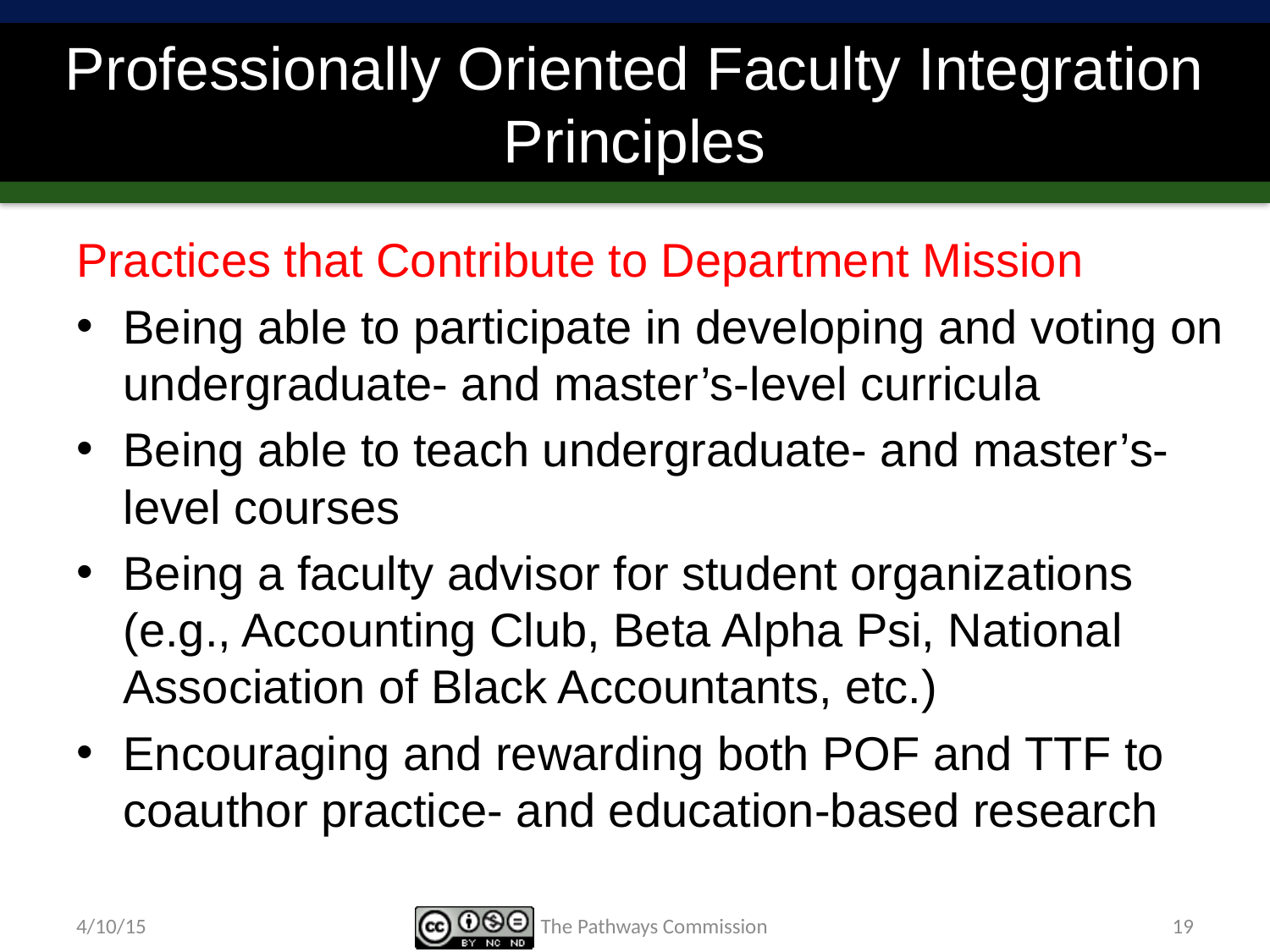

# Professionally Oriented Faculty Integration Principles
Practices that Contribute to Department Mission
Being able to participate in developing and voting on undergraduate- and master’s-level curricula
Being able to teach undergraduate- and master’s-level courses
Being a faculty advisor for student organizations (e.g., Accounting Club, Beta Alpha Psi, National Association of Black Accountants, etc.)
Encouraging and rewarding both POF and TTF to coauthor practice- and education-based research
4/10/15
The Pathways Commission
19